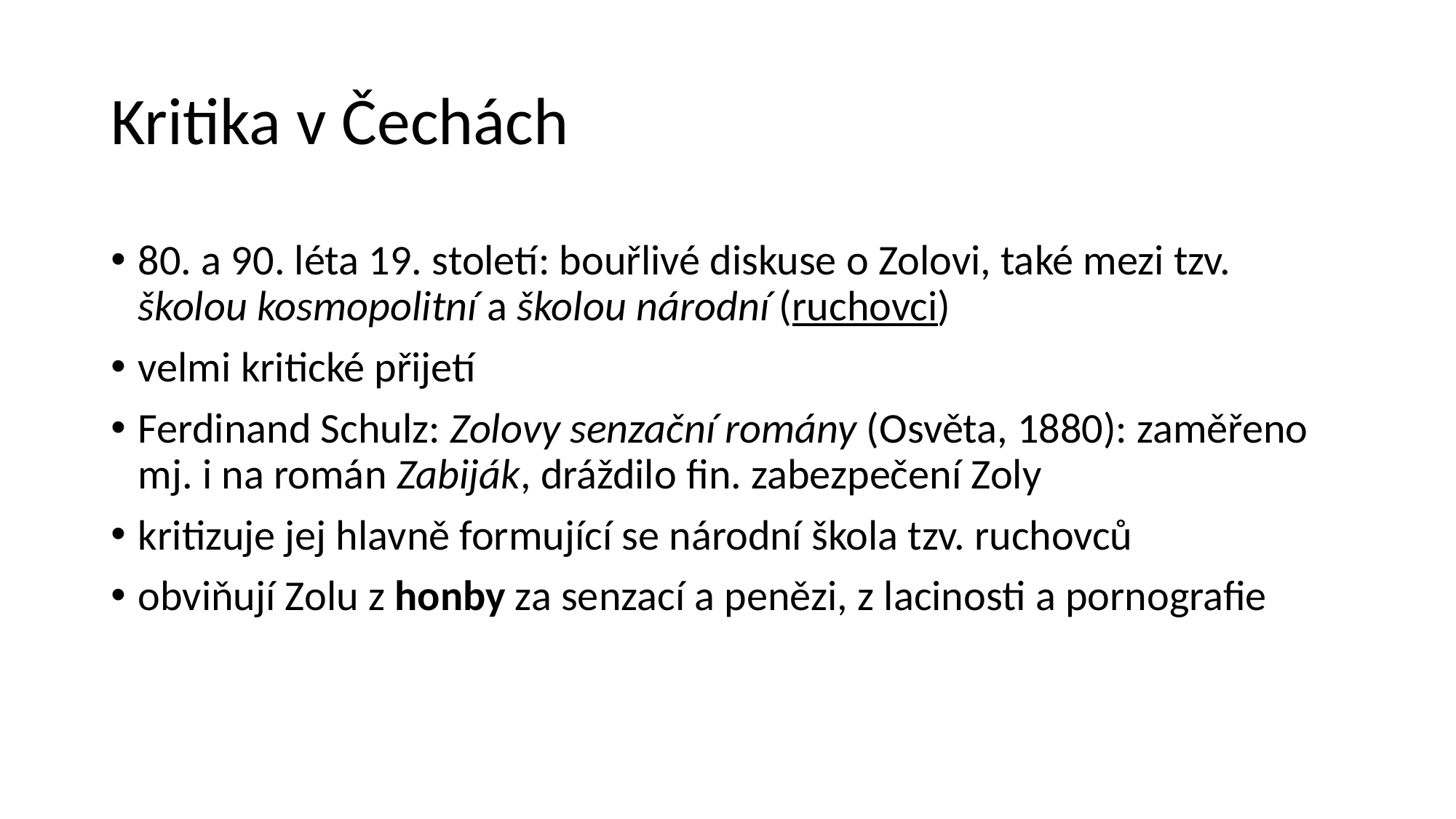

# Kritika v Čechách
80. a 90. léta 19. století: bouřlivé diskuse o Zolovi, také mezi tzv. školou kosmopolitní a školou národní (ruchovci)
velmi kritické přijetí
Ferdinand Schulz: Zolovy senzační romány (Osvěta, 1880): zaměřeno mj. i na román Zabiják, dráždilo fin. zabezpečení Zoly
kritizuje jej hlavně formující se národní škola tzv. ruchovců
obviňují Zolu z honby za senzací a penězi, z lacinosti a pornografie